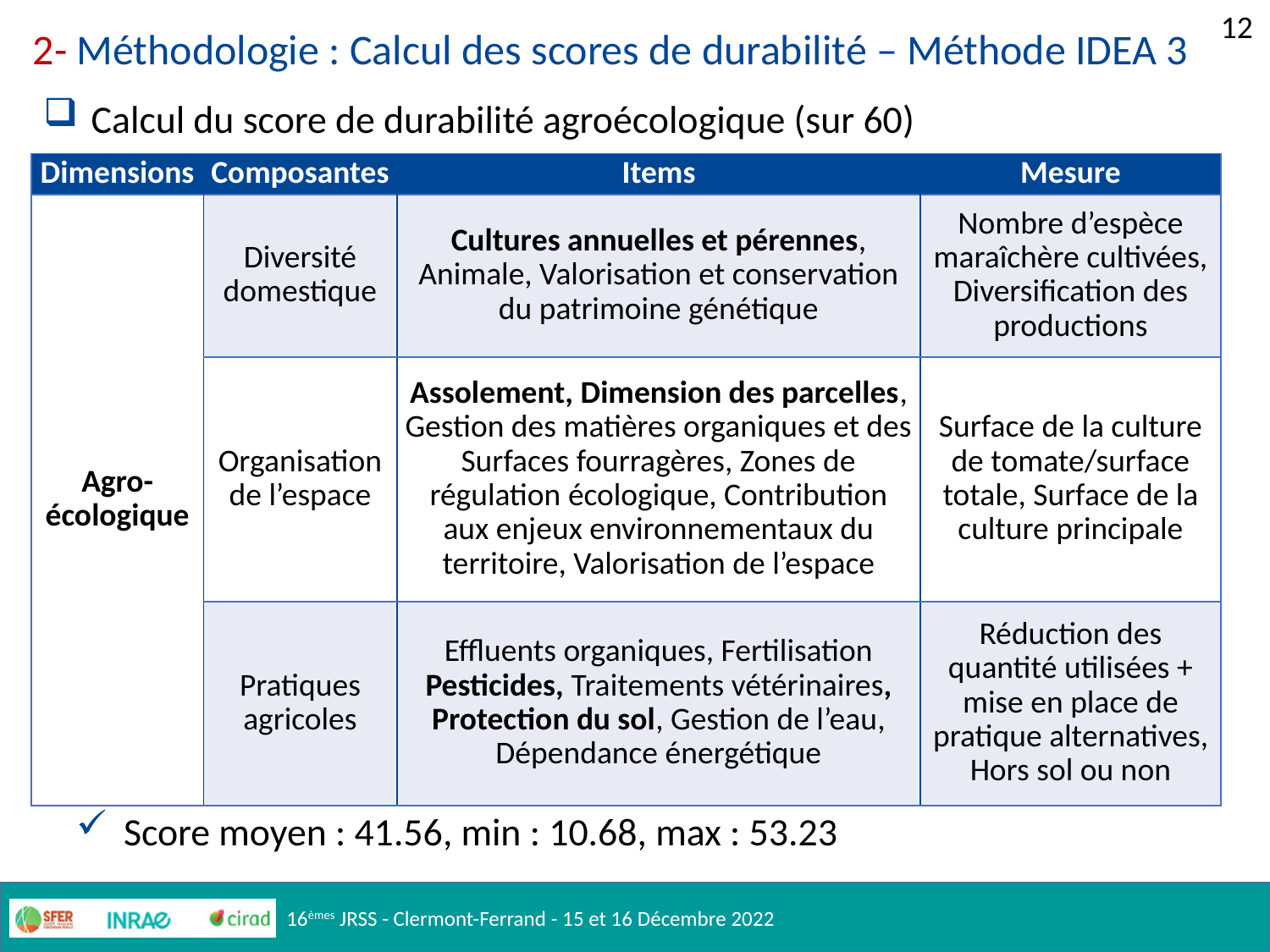

12
# 2- Méthodologie : Calcul des scores de durabilité – Méthode IDEA 3
Calcul du score de durabilité agroécologique (sur 60)
| Dimensions | Composantes | Items | Mesure |
| --- | --- | --- | --- |
| Agro-écologique | Diversité domestique | Cultures annuelles et pérennes, Animale, Valorisation et conservation du patrimoine génétique | Nombre d’espèce maraîchère cultivées, Diversification des productions |
|  | Organisation de l’espace | Assolement, Dimension des parcelles, Gestion des matières organiques et des Surfaces fourragères, Zones de régulation écologique, Contribution aux enjeux environnementaux du territoire, Valorisation de l’espace | Surface de la culture de tomate/surface totale, Surface de la culture principale |
|  | Pratiques agricoles | Effluents organiques, Fertilisation Pesticides, Traitements vétérinaires, Protection du sol, Gestion de l’eau, Dépendance énergétique | Réduction des quantité utilisées + mise en place de pratique alternatives, Hors sol ou non |
Score moyen : 41.56, min : 10.68, max : 53.23